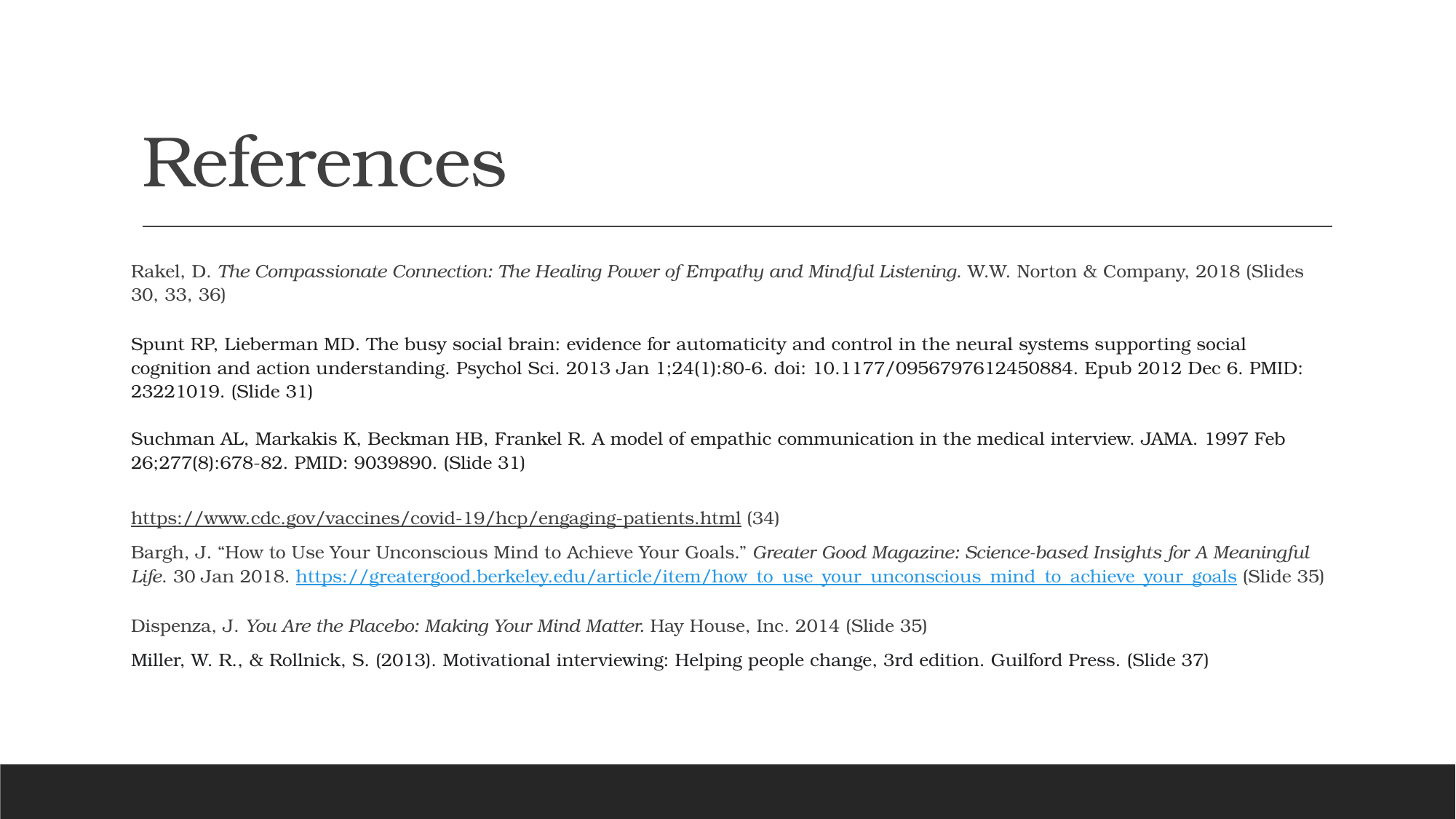

# References
Rakel, D. The Compassionate Connection: The Healing Power of Empathy and Mindful Listening. W.W. Norton & Company, 2018 (Slides 30, 33, 36)

Spunt RP, Lieberman MD. The busy social brain: evidence for automaticity and control in the neural systems supporting social cognition and action understanding. Psychol Sci. 2013 Jan 1;24(1):80-6. doi: 10.1177/0956797612450884. Epub 2012 Dec 6. PMID: 23221019. (Slide 31)

Suchman AL, Markakis K, Beckman HB, Frankel R. A model of empathic communication in the medical interview. JAMA. 1997 Feb 26;277(8):678-82. PMID: 9039890. (Slide 31)

https://www.cdc.gov/vaccines/covid-19/hcp/engaging-patients.html (34)
Bargh, J. “How to Use Your Unconscious Mind to Achieve Your Goals.” Greater Good Magazine: Science-based Insights for A Meaningful Life. 30 Jan 2018. https://greatergood.berkeley.edu/article/item/how_to_use_your_unconscious_mind_to_achieve_your_goals (Slide 35)

Dispenza, J. You Are the Placebo: Making Your Mind Matter. Hay House, Inc. 2014 (Slide 35)
Miller, W. R., & Rollnick, S. (2013). Motivational interviewing: Helping people change, 3rd e
Miller, W. R., & Rollnick, S. (2013). Motivational interviewing: Helping people change, 3rd edition. Guilford Press. (Slide 37)